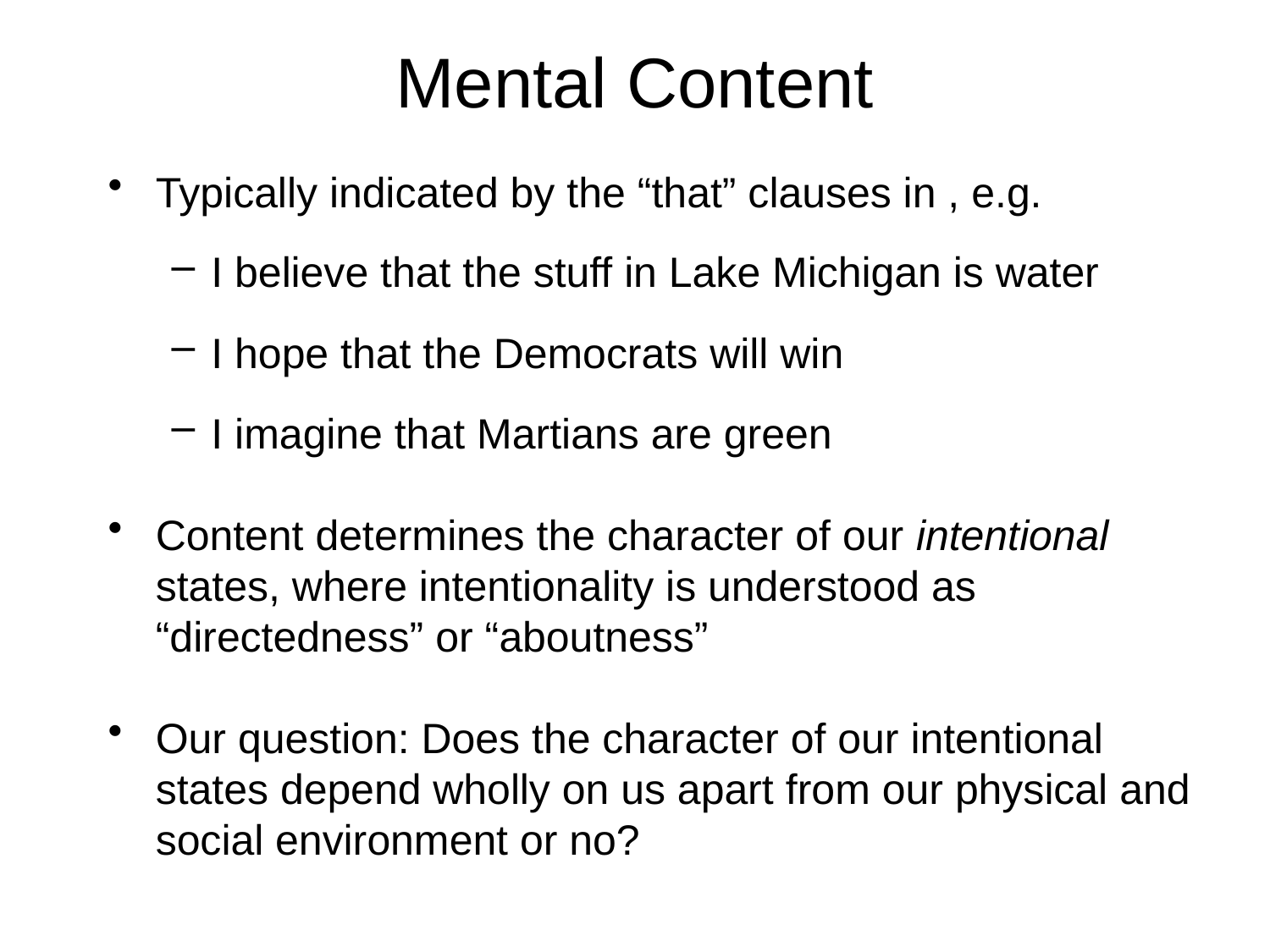

# Mental Content
Typically indicated by the “that” clauses in , e.g.
I believe that the stuff in Lake Michigan is water
I hope that the Democrats will win
I imagine that Martians are green
Content determines the character of our intentional states, where intentionality is understood as “directedness” or “aboutness”
Our question: Does the character of our intentional states depend wholly on us apart from our physical and social environment or no?